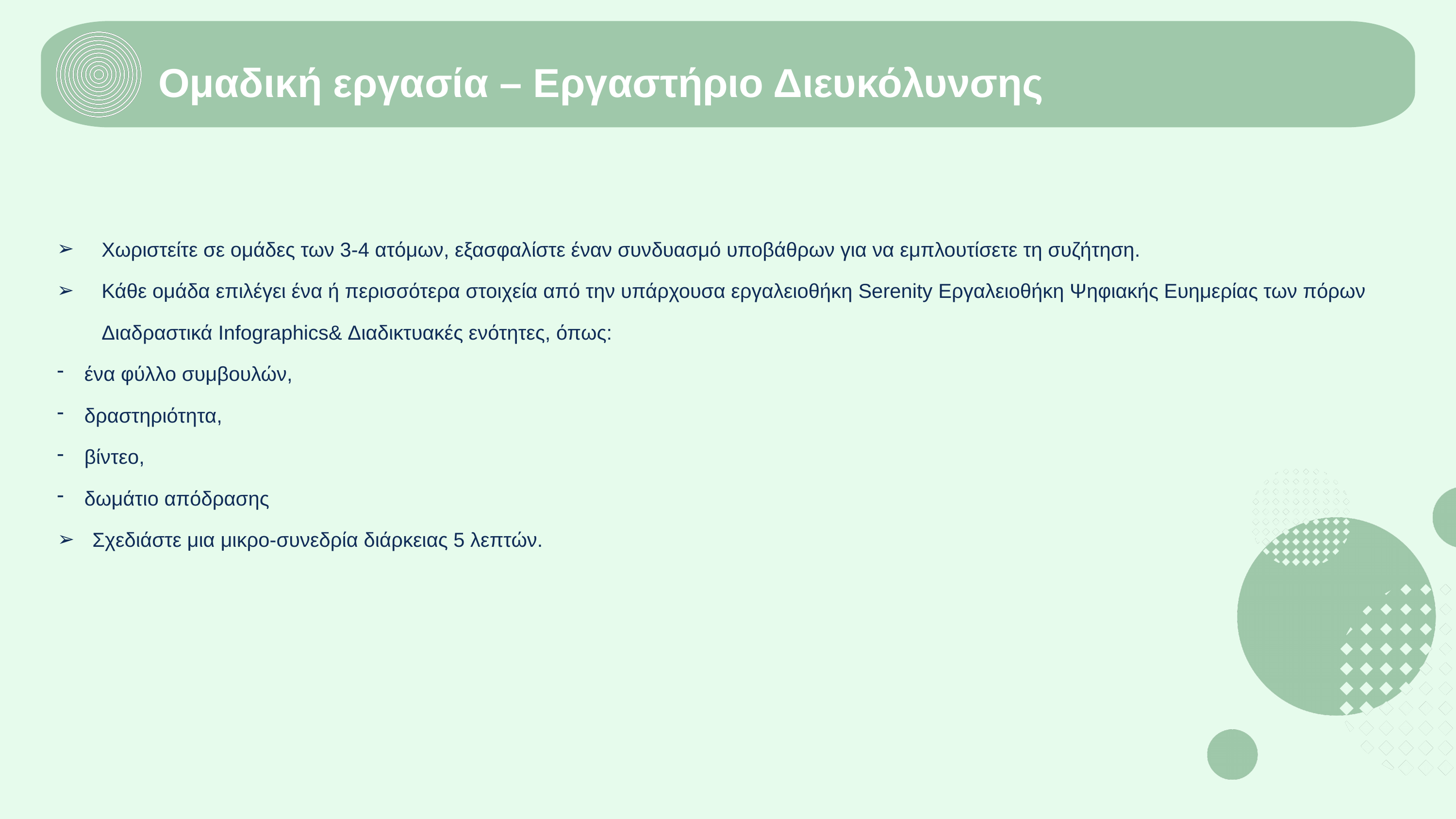

Ομαδική εργασία – Εργαστήριο Διευκόλυνσης
Χωριστείτε σε ομάδες των 3-4 ατόμων, εξασφαλίστε έναν συνδυασμό υποβάθρων για να εμπλουτίσετε τη συζήτηση.
Κάθε ομάδα επιλέγει ένα ή περισσότερα στοιχεία από την υπάρχουσα εργαλειοθήκη Serenity Εργαλειοθήκη Ψηφιακής Ευημερίας των πόρων Διαδραστικά Infographics& Διαδικτυακές ενότητες, όπως:
ένα φύλλο συμβουλών,
δραστηριότητα,
βίντεο,
δωμάτιο απόδρασης
Σχεδιάστε μια μικρο-συνεδρία διάρκειας 5 λεπτών.